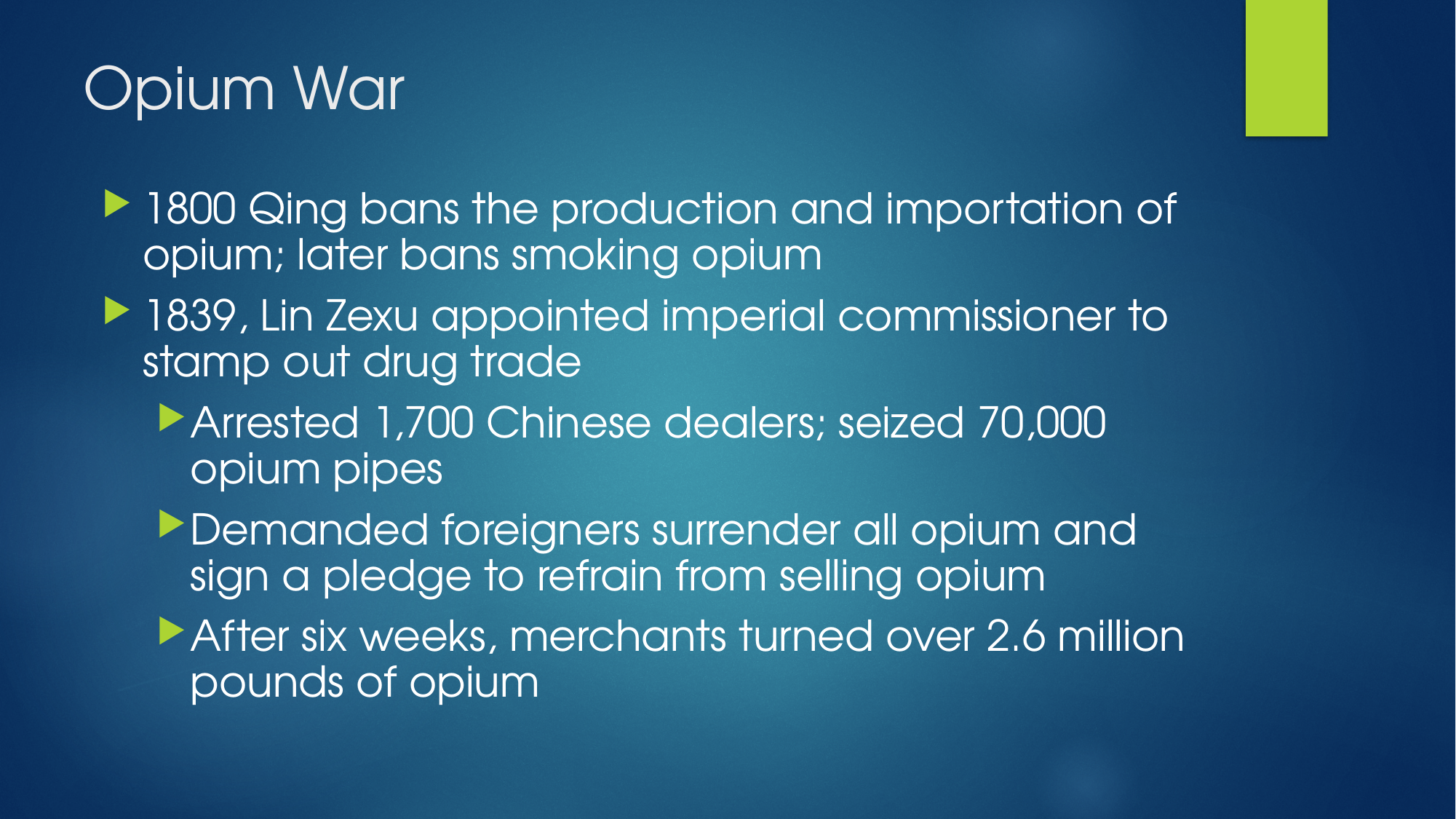

# Opium War
1800 Qing bans the production and importation of opium; later bans smoking opium
1839, Lin Zexu appointed imperial commissioner to stamp out drug trade
Arrested 1,700 Chinese dealers; seized 70,000 opium pipes
Demanded foreigners surrender all opium and sign a pledge to refrain from selling opium
After six weeks, merchants turned over 2.6 million pounds of opium